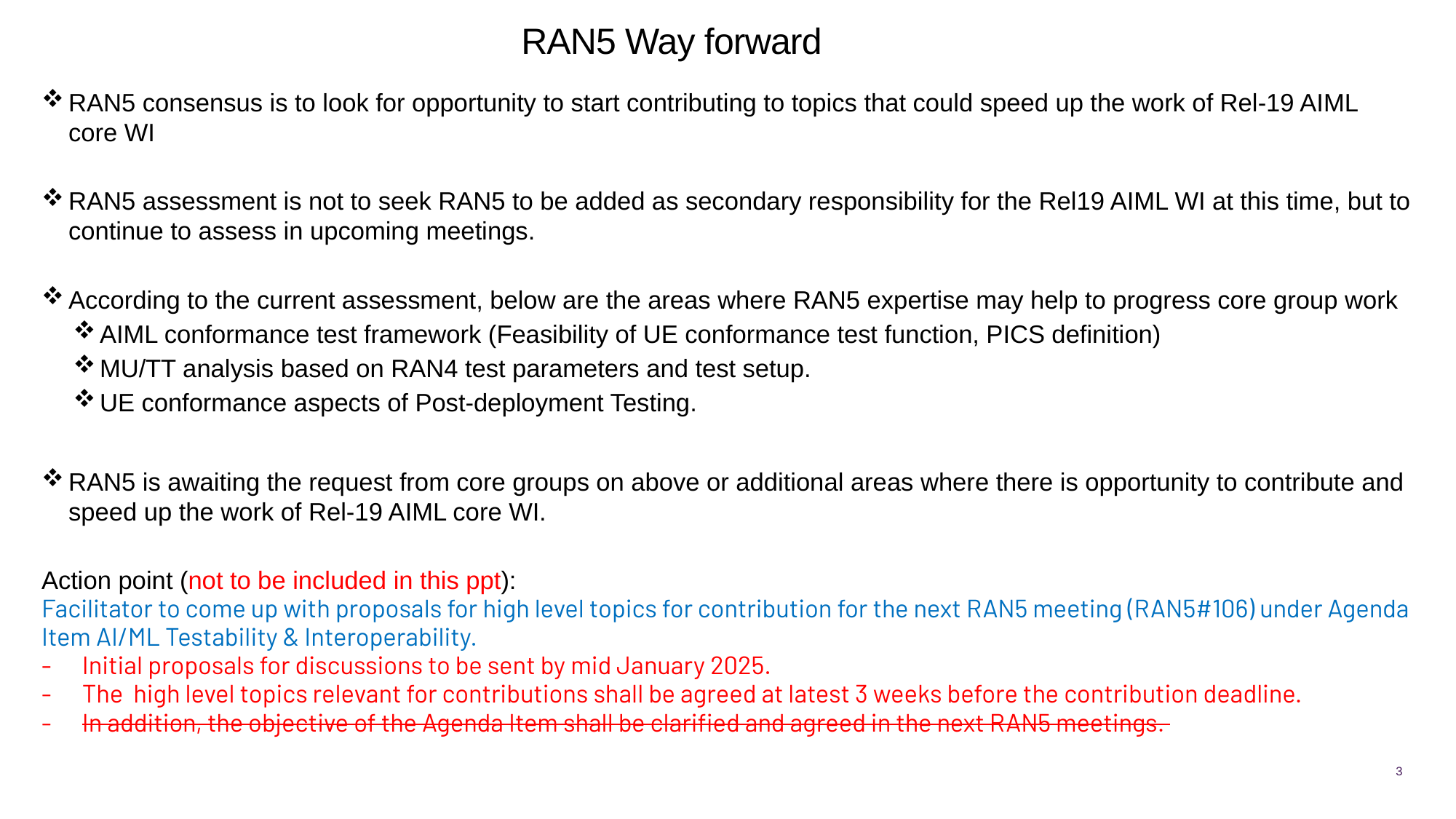

RAN5 Way forward
RAN5 consensus is to look for opportunity to start contributing to topics that could speed up the work of Rel-19 AIML core WI

RAN5 assessment is not to seek RAN5 to be added as secondary responsibility for the Rel19 AIML WI at this time, but to continue to assess in upcoming meetings.

According to the current assessment, below are the areas where RAN5 expertise may help to progress core group work
AIML conformance test framework (Feasibility of UE conformance test function, PICS definition)
MU/TT analysis based on RAN4 test parameters and test setup.
UE conformance aspects of Post-deployment Testing.

RAN5 is awaiting the request from core groups on above or additional areas where there is opportunity to contribute and speed up the work of Rel-19 AIML core WI.

Action point (not to be included in this ppt):
Facilitator to come up with proposals for high level topics for contribution for the next RAN5 meeting (RAN5#106) under Agenda Item AI/ML Testability & Interoperability.
Initial proposals for discussions to be sent by mid January 2025.
The  high level topics relevant for contributions shall be agreed at latest 3 weeks before the contribution deadline.
In addition, the objective of the Agenda Item shall be clarified and agreed in the next RAN5 meetings.